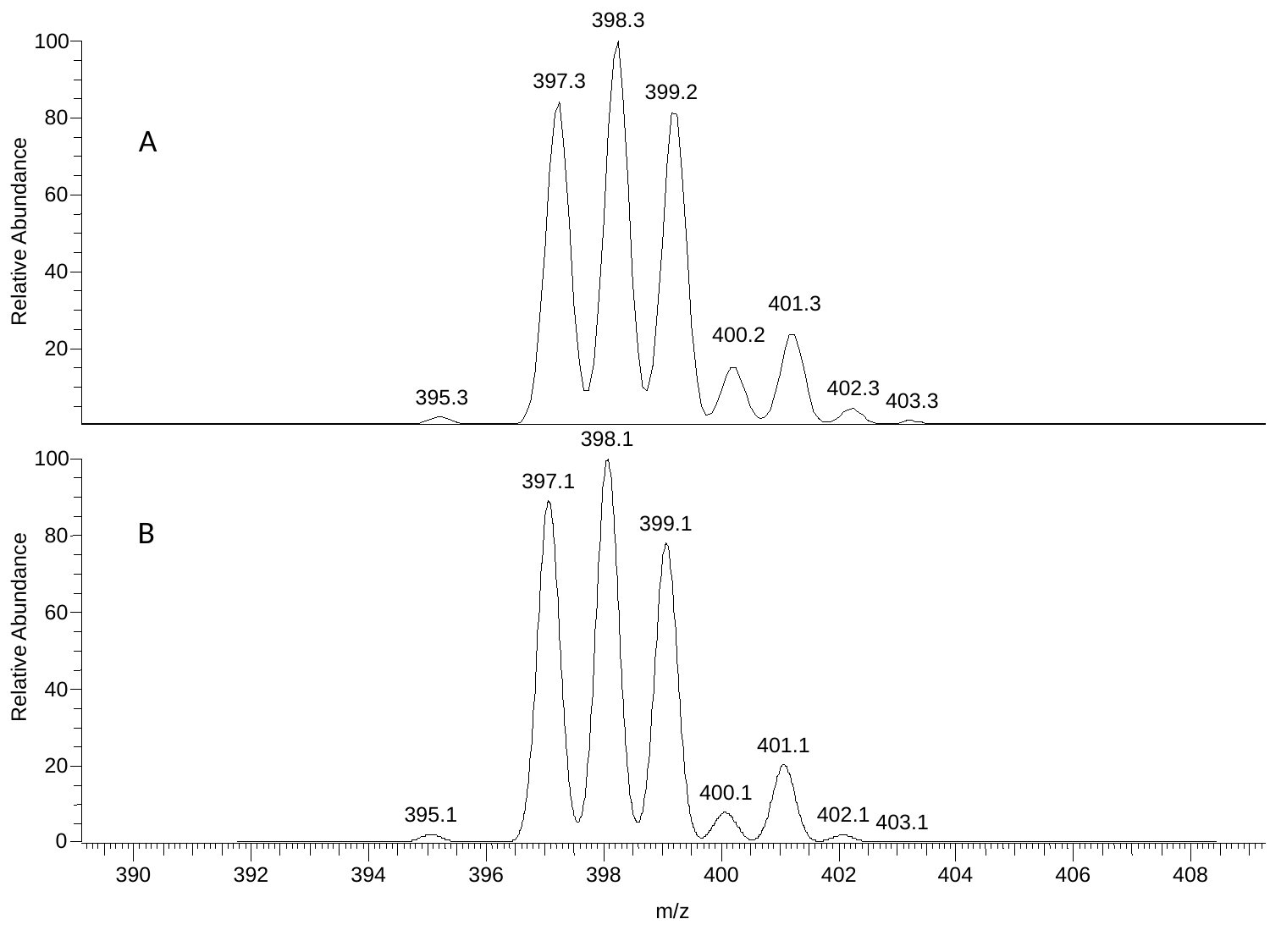

398.3
100

397.3
399.2

80

60

Relative Abundance

40

401.3

400.2

20

402.3
395.3

403.3

398.1
100

397.1

399.1

80

60

40

401.1

20

400.1

395.1
402.1

403.1

0

390
392

394
396
398
400
402
404
406
408
m/z
A
B
Relative Abundance